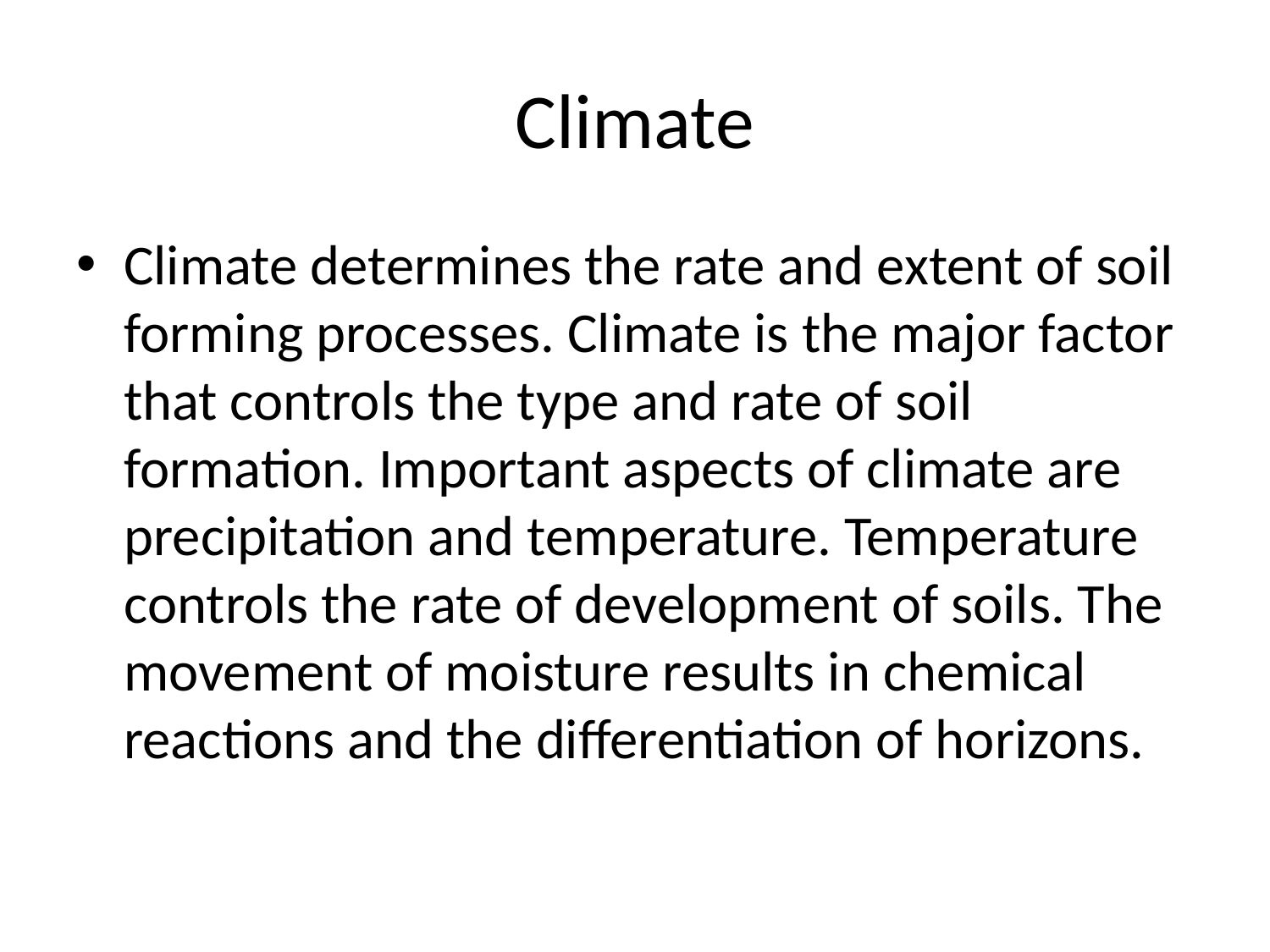

# Climate
Climate determines the rate and extent of soil forming processes. Climate is the major factor that controls the type and rate of soil formation. Important aspects of climate are precipitation and temperature. Temperature controls the rate of development of soils. The movement of moisture results in chemical reactions and the differentiation of horizons.